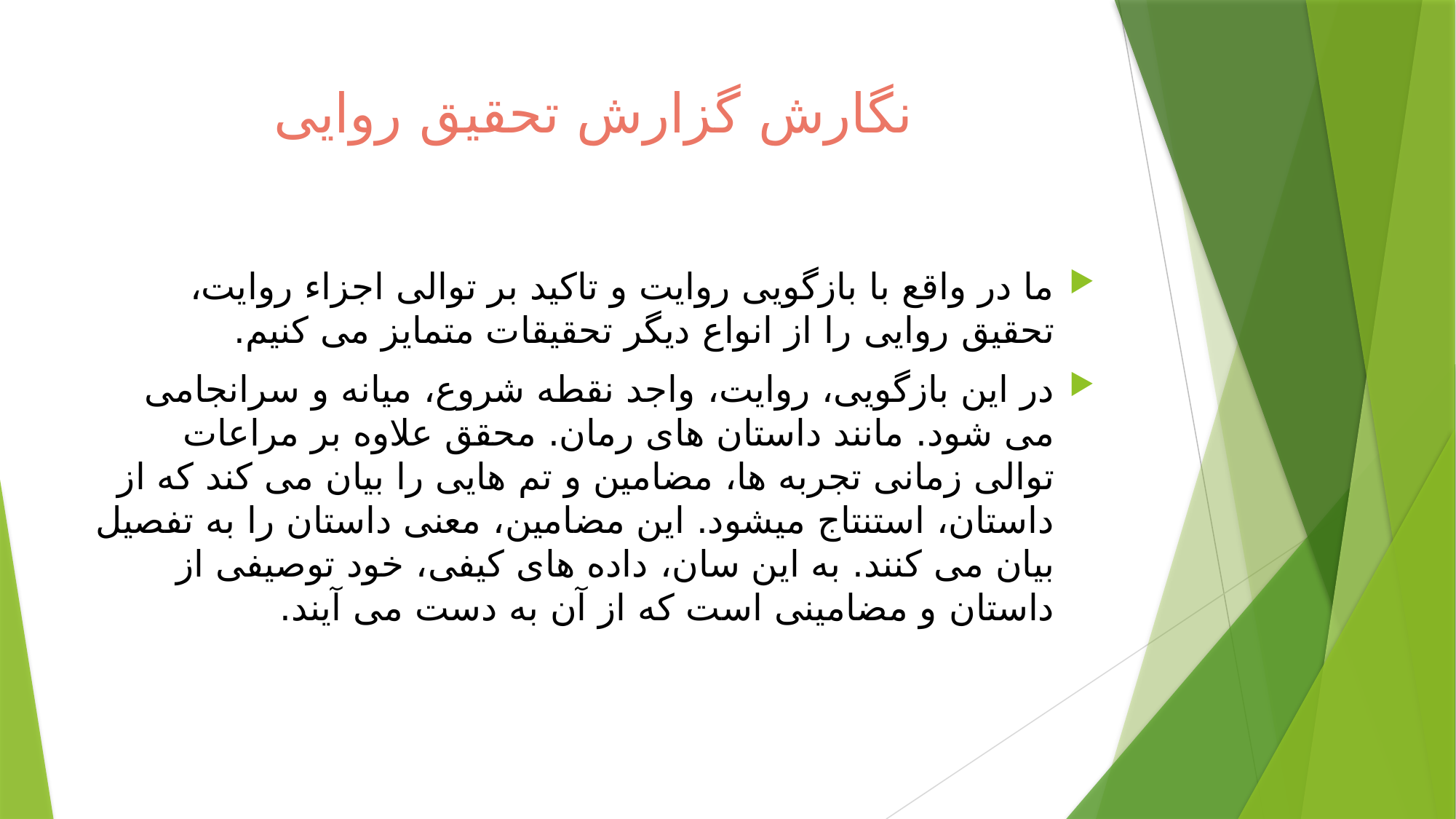

# نگارش گزارش تحقیق روایی
ما در واقع با بازگویی روایت و تاکید بر توالى اجزاء روایت، تحقیق روایی را از انواع دیگر تحقیقات متمایز می کنیم.
در این بازگویی، روایت، واجد نقطه شروع، میانه و سرانجامی می شود. مانند داستان های رمان. محقق علاوه بر مراعات توالی زمانی تجربه ها، مضامین و تم هایی را بیان می کند که از داستان، استنتاج میشود. این مضامین، معنی داستان را به تفصیل بیان می کنند. به این سان، داده های کیفی، خود توصیفی از داستان و مضامینی است که از آن به دست می آیند.